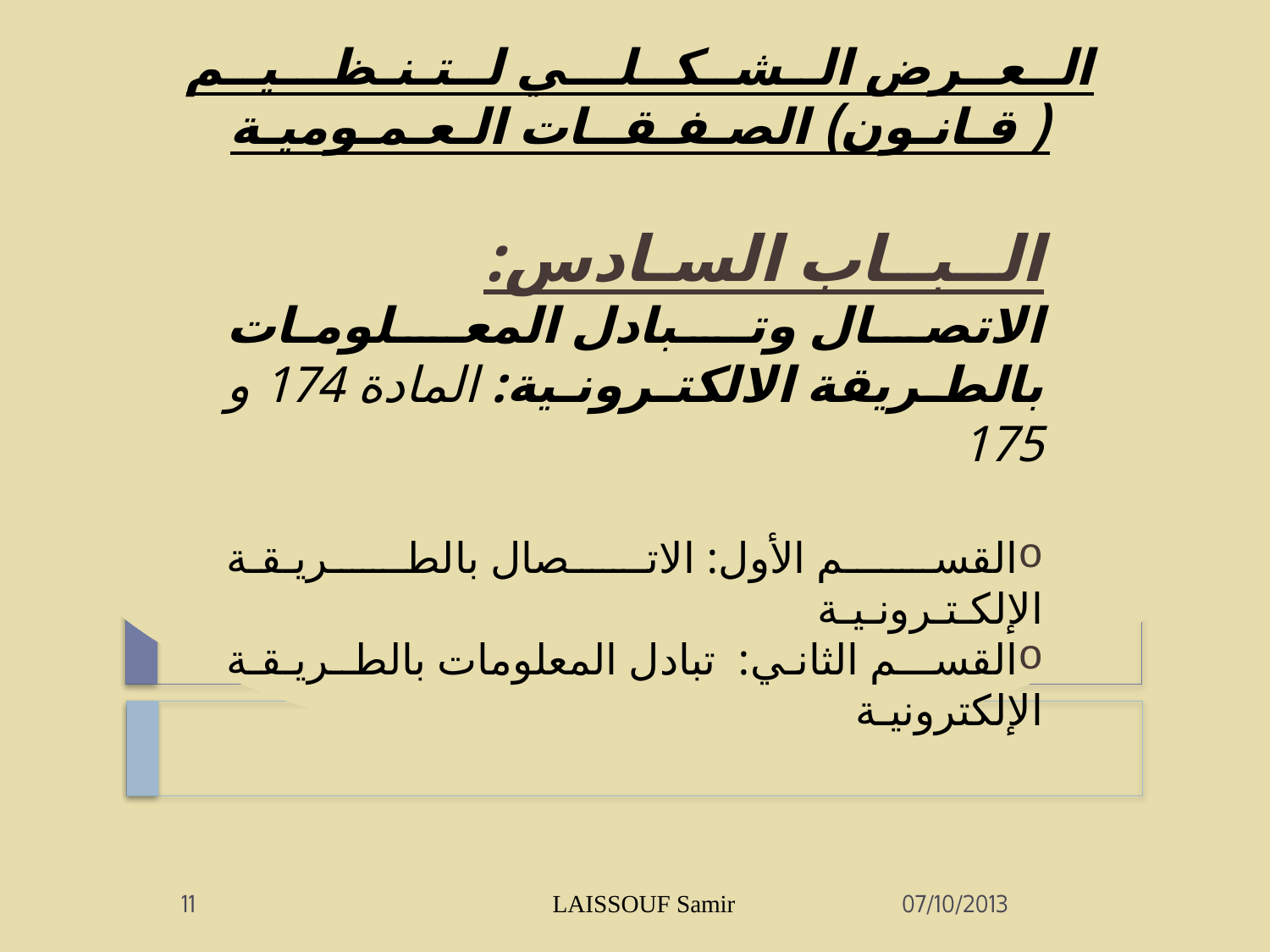

الــعــرض الــشــكــلـــي لــتـنـظـــيــم ( قـانـون) الصـفـقــات الـعـمـوميـة
الــبــاب السـادس:
الاتصال وتـبادل المعـلومـات بالطـريقة الالكتـرونـية: المادة 174 و 175

القســم الأول: الاتـصال بالطـريـقـة الإلكـتـرونـيـة
القســم الثاني:  تبادل المعلومات بالطـريـقـة الإلكترونيـة
11
LAISSOUF Samir
07/10/2013